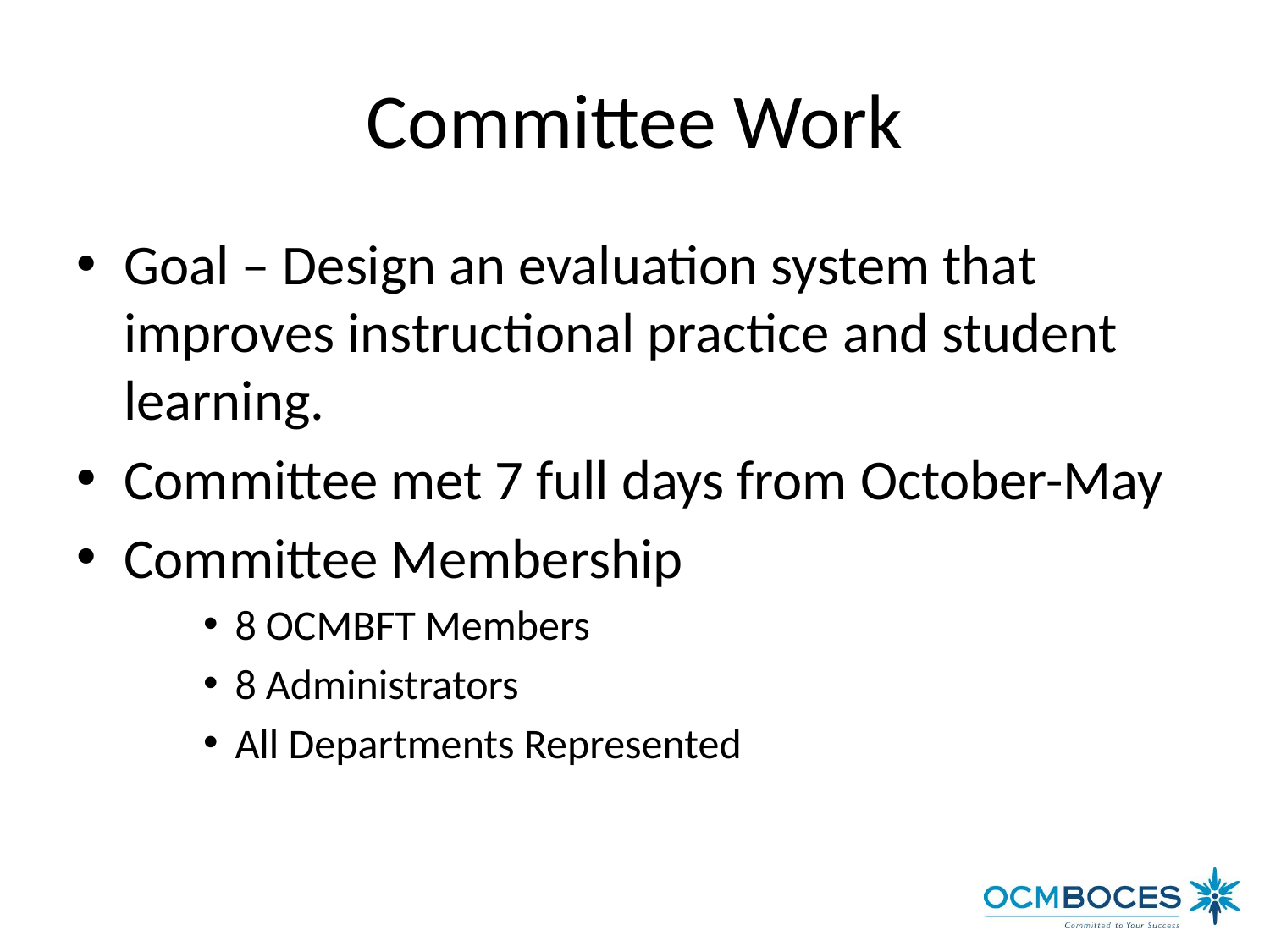

# Committee Work
Goal – Design an evaluation system that improves instructional practice and student learning.
Committee met 7 full days from October-May
Committee Membership
8 OCMBFT Members
8 Administrators
All Departments Represented